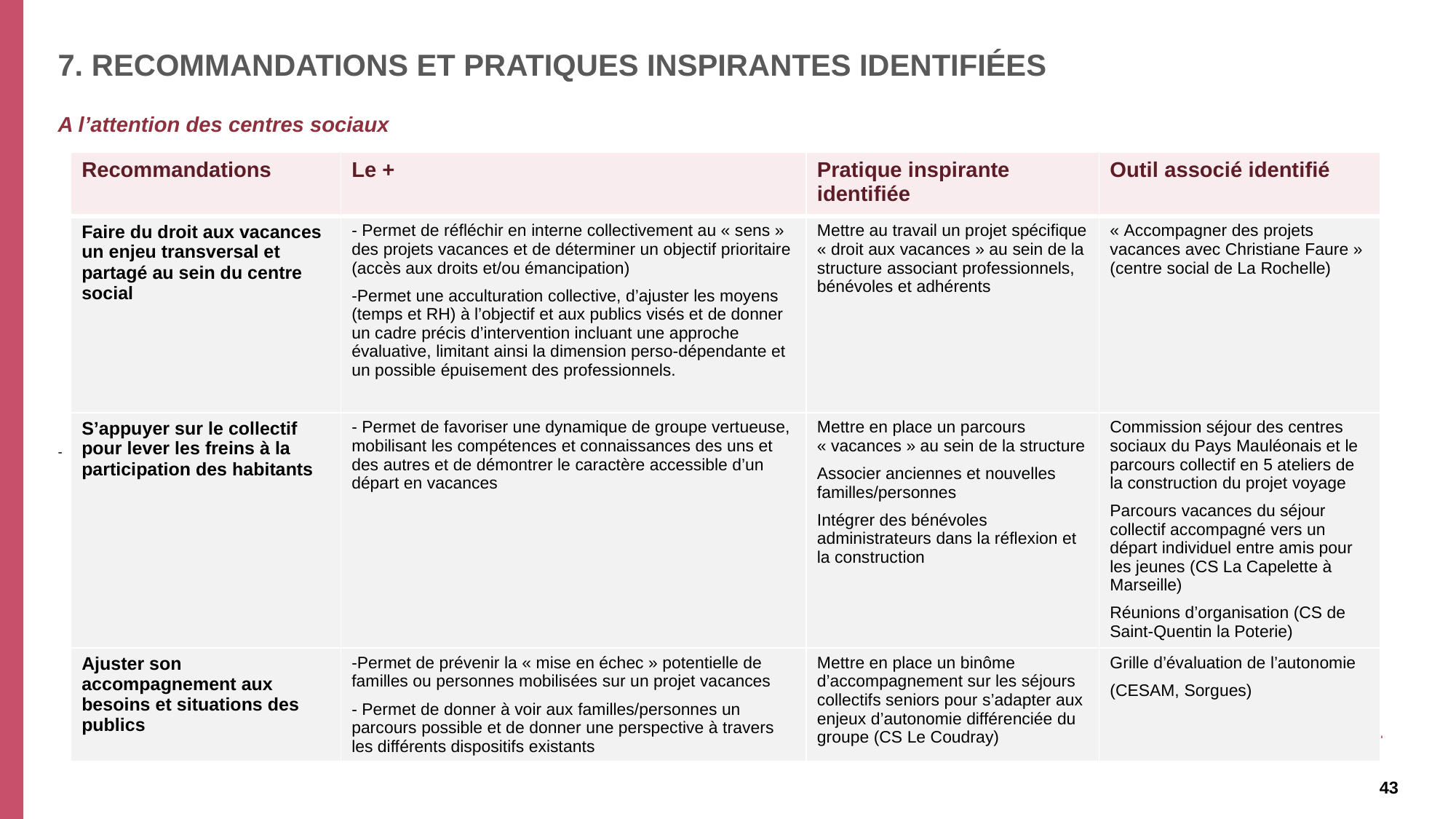

# 7. RECOMMANDATIONS ET pratiques inspirantes identifiées
A l’attention des centres sociaux

-
| Recommandations | Le + | Pratique inspirante identifiée | Outil associé identifié |
| --- | --- | --- | --- |
| Faire du droit aux vacances un enjeu transversal et partagé au sein du centre social | - Permet de réfléchir en interne collectivement au « sens » des projets vacances et de déterminer un objectif prioritaire (accès aux droits et/ou émancipation) -Permet une acculturation collective, d’ajuster les moyens (temps et RH) à l’objectif et aux publics visés et de donner un cadre précis d’intervention incluant une approche évaluative, limitant ainsi la dimension perso-dépendante et un possible épuisement des professionnels. | Mettre au travail un projet spécifique « droit aux vacances » au sein de la structure associant professionnels, bénévoles et adhérents | « Accompagner des projets vacances avec Christiane Faure » (centre social de La Rochelle) |
| S’appuyer sur le collectif pour lever les freins à la participation des habitants | - Permet de favoriser une dynamique de groupe vertueuse, mobilisant les compétences et connaissances des uns et des autres et de démontrer le caractère accessible d’un départ en vacances | Mettre en place un parcours « vacances » au sein de la structure Associer anciennes et nouvelles familles/personnes Intégrer des bénévoles administrateurs dans la réflexion et la construction | Commission séjour des centres sociaux du Pays Mauléonais et le parcours collectif en 5 ateliers de la construction du projet voyage Parcours vacances du séjour collectif accompagné vers un départ individuel entre amis pour les jeunes (CS La Capelette à Marseille) Réunions d’organisation (CS de Saint-Quentin la Poterie) |
| Ajuster son accompagnement aux besoins et situations des publics | -Permet de prévenir la « mise en échec » potentielle de familles ou personnes mobilisées sur un projet vacances - Permet de donner à voir aux familles/personnes un parcours possible et de donner une perspective à travers les différents dispositifs existants | Mettre en place un binôme d’accompagnement sur les séjours collectifs seniors pour s’adapter aux enjeux d’autonomie différenciée du groupe (CS Le Coudray) | Grille d’évaluation de l’autonomie (CESAM, Sorgues) |
43